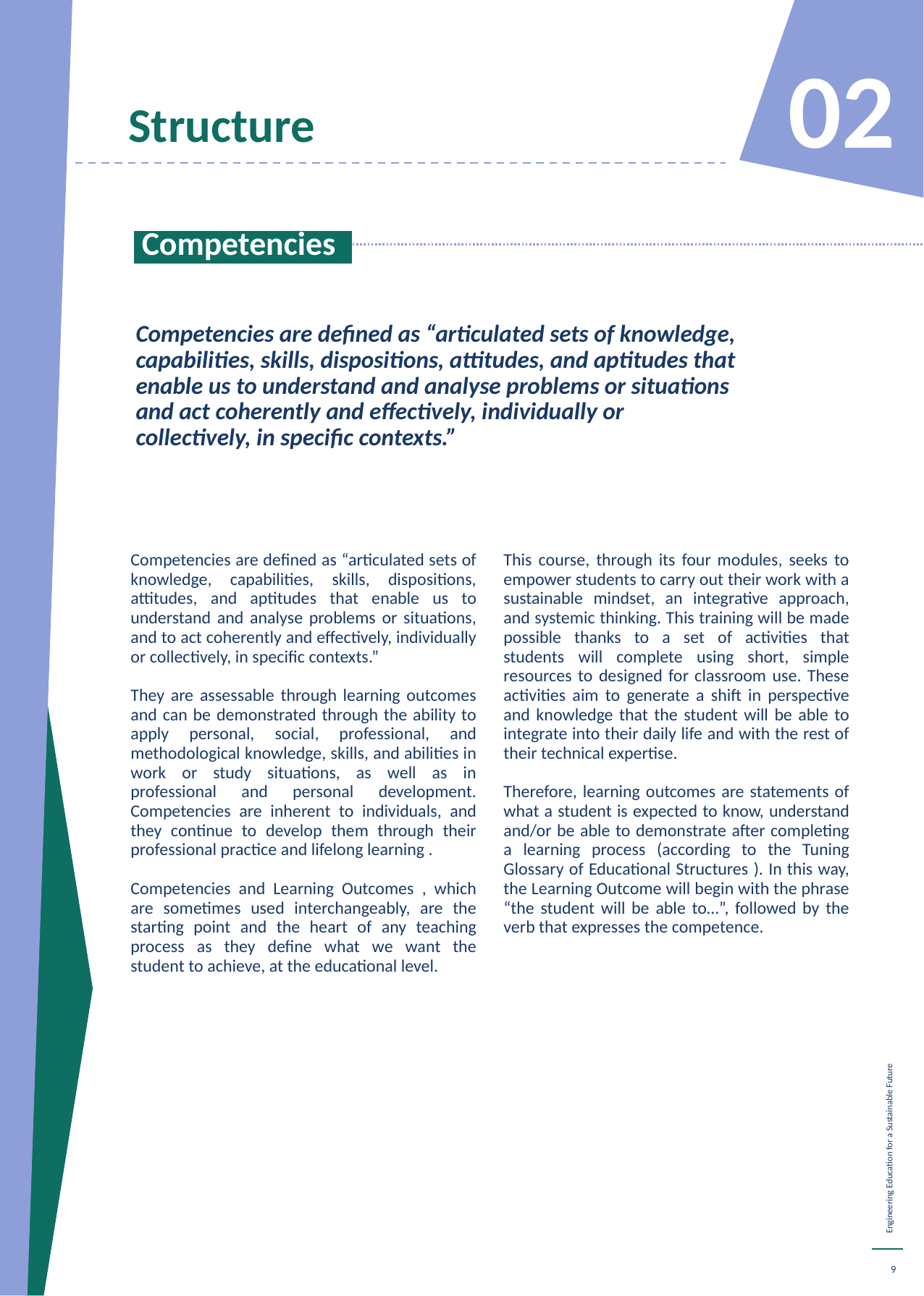

02
Structure
03
 Competencies .
Competencies are defined as “articulated sets of knowledge, capabilities, skills, dispositions, attitudes, and aptitudes that enable us to understand and analyse problems or situations and act coherently and effectively, individually or collectively, in specific contexts.”

Competencies are defined as “articulated sets of knowledge, capabilities, skills, dispositions, attitudes, and aptitudes that enable us to understand and analyse problems or situations, and to act coherently and effectively, individually or collectively, in specific contexts.”

They are assessable through learning outcomes and can be demonstrated through the ability to apply personal, social, professional, and methodological knowledge, skills, and abilities in work or study situations, as well as in professional and personal development. Competencies are inherent to individuals, and they continue to develop them through their professional practice and lifelong learning .

Competencies and Learning Outcomes , which are sometimes used interchangeably, are the starting point and the heart of any teaching process as they define what we want the student to achieve, at the educational level.

This course, through its four modules, seeks to empower students to carry out their work with a sustainable mindset, an integrative approach, and systemic thinking. This training will be made possible thanks to a set of activities that students will complete using short, simple resources to designed for classroom use. These activities aim to generate a shift in perspective and knowledge that the student will be able to integrate into their daily life and with the rest of their technical expertise.

Therefore, learning outcomes are statements of what a student is expected to know, understand and/or be able to demonstrate after completing a learning process (according to the Tuning Glossary of Educational Structures ). In this way, the Learning Outcome will begin with the phrase “the student will be able to…”, followed by the verb that expresses the competence.